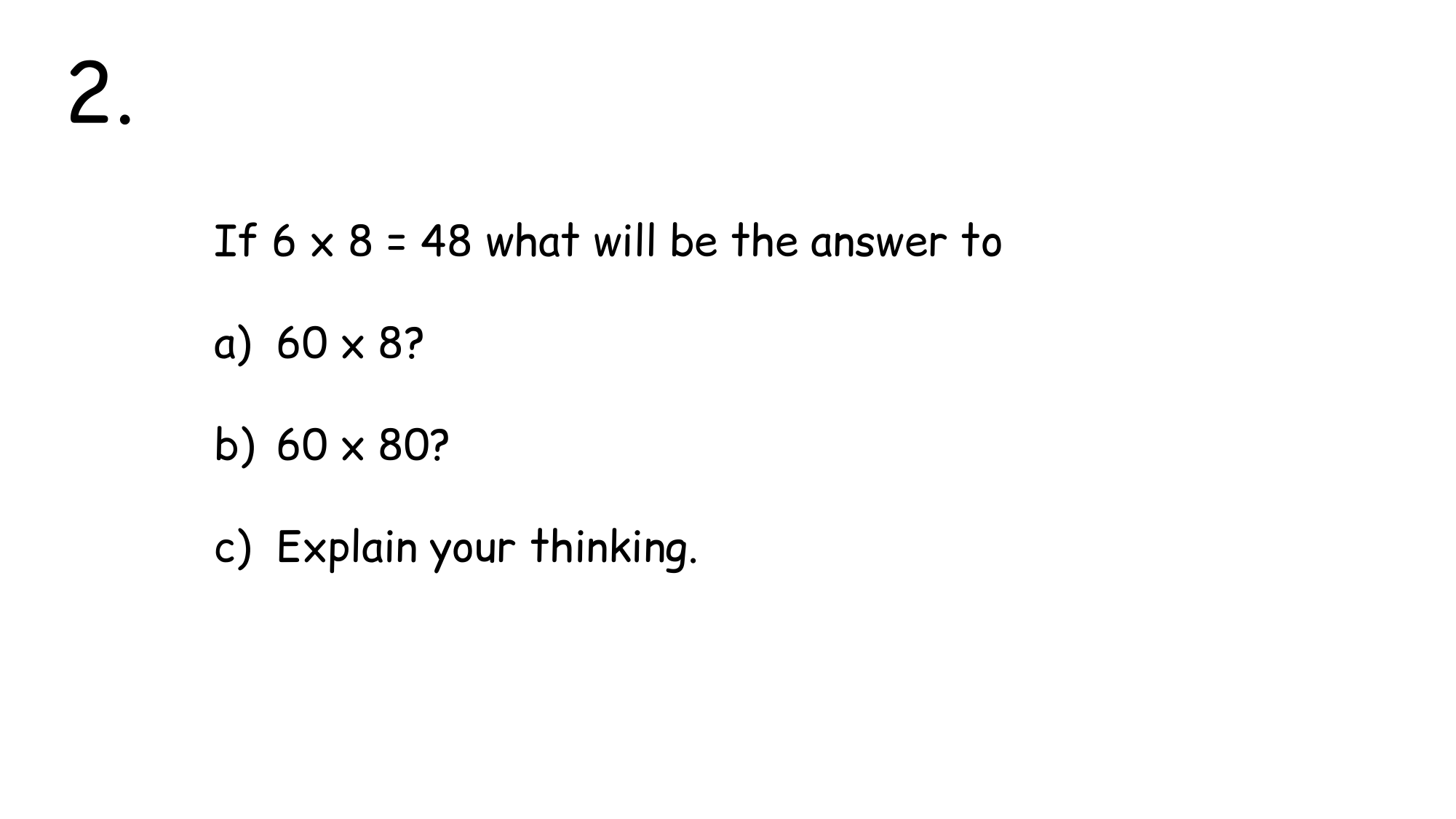

2.
If 6 x 8 = 48 what will be the answer to

60 x 8?

60 x 80?

Explain your thinking.